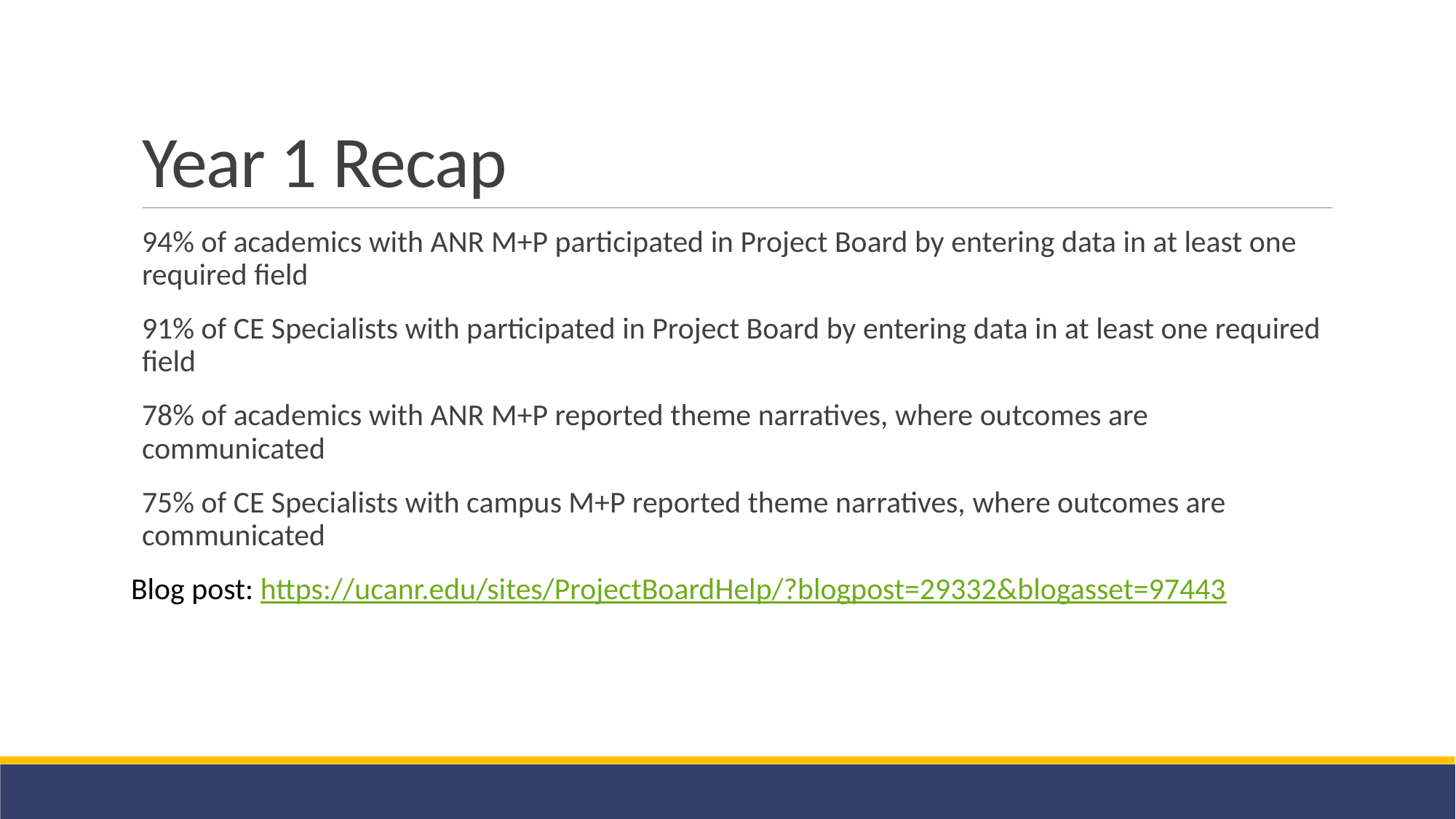

# Year 1 Recap
94% of academics with ANR M+P participated in Project Board by entering data in at least one required field
91% of CE Specialists with participated in Project Board by entering data in at least one required field
78% of academics with ANR M+P reported theme narratives, where outcomes are communicated
75% of CE Specialists with campus M+P reported theme narratives, where outcomes are communicated
Blog post: https://ucanr.edu/sites/ProjectBoardHelp/?blogpost=29332&blogasset=97443